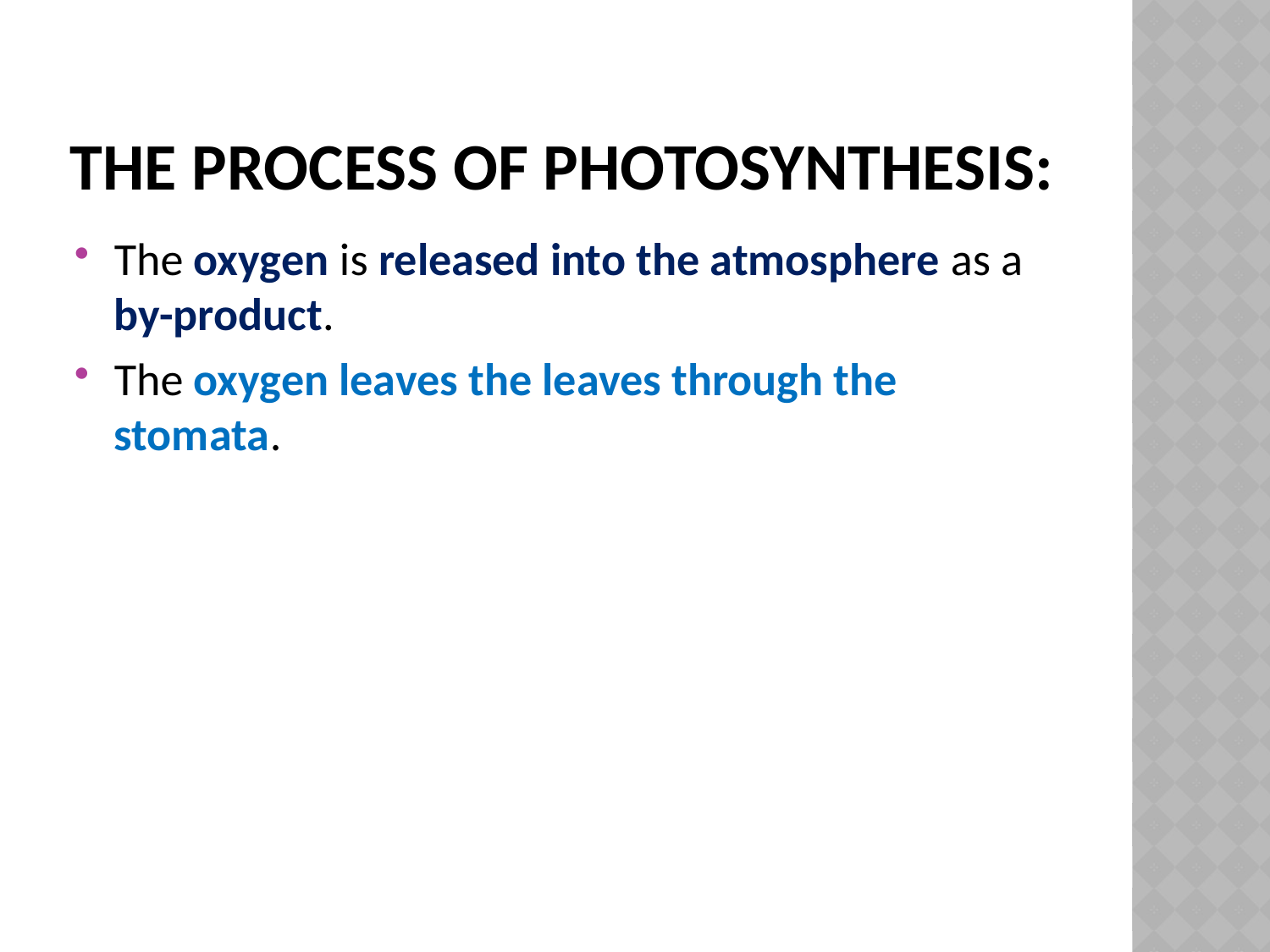

# The process of photosynthesis:
The oxygen is released into the atmosphere as a by-product.
The oxygen leaves the leaves through the stomata.